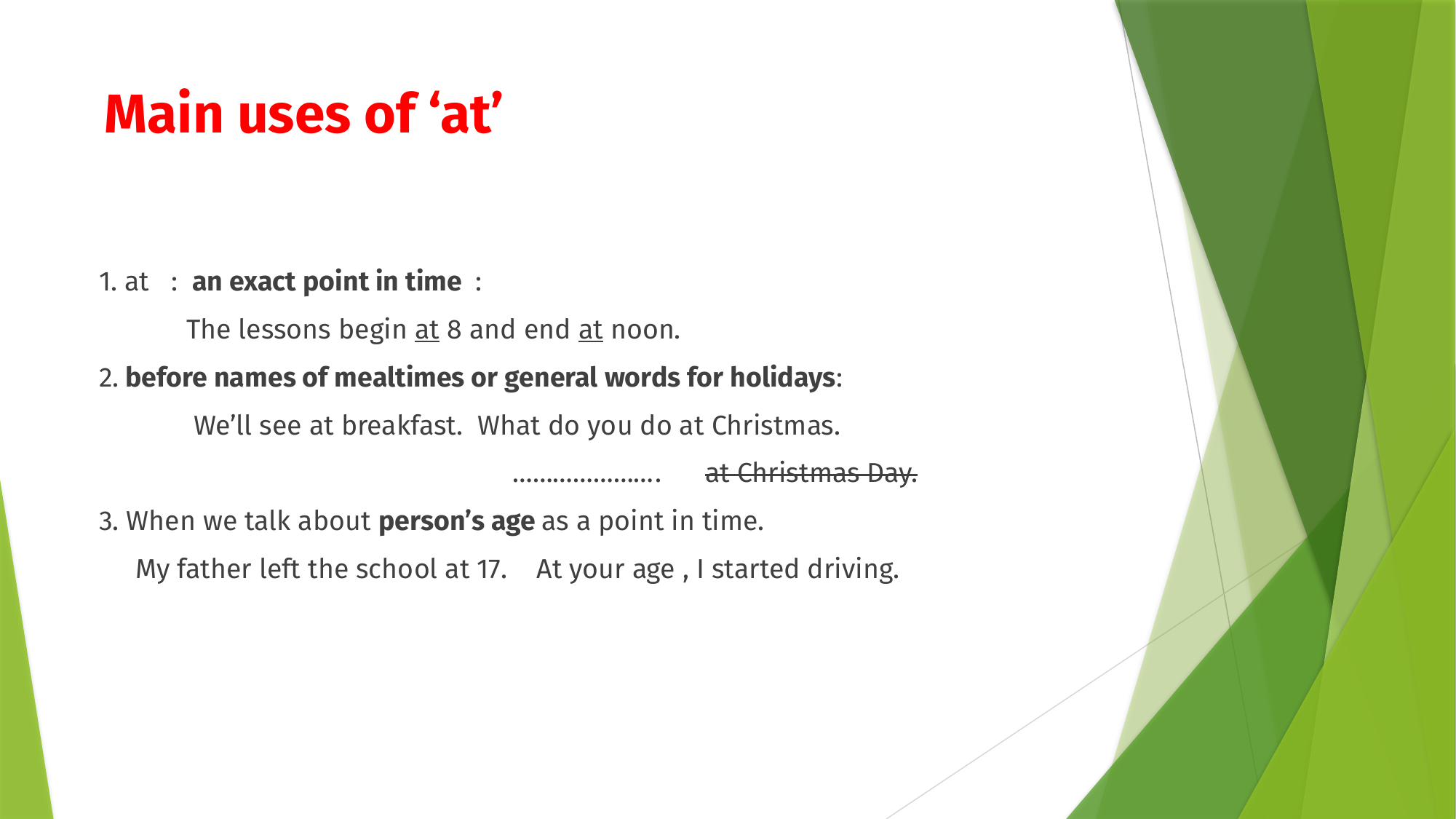

# Main uses of ‘at’
 1. at   :  an exact point in time  :
             The lessons begin at 8 and end at noon.
 2. before names of mealtimes or general words for holidays:
              We’ll see at breakfast.  What do you do at Christmas.
                                                          ………………….      at Christmas Day.
 3. When we talk about person’s age as a point in time.
      My father left the school at 17.    At your age , I started driving.